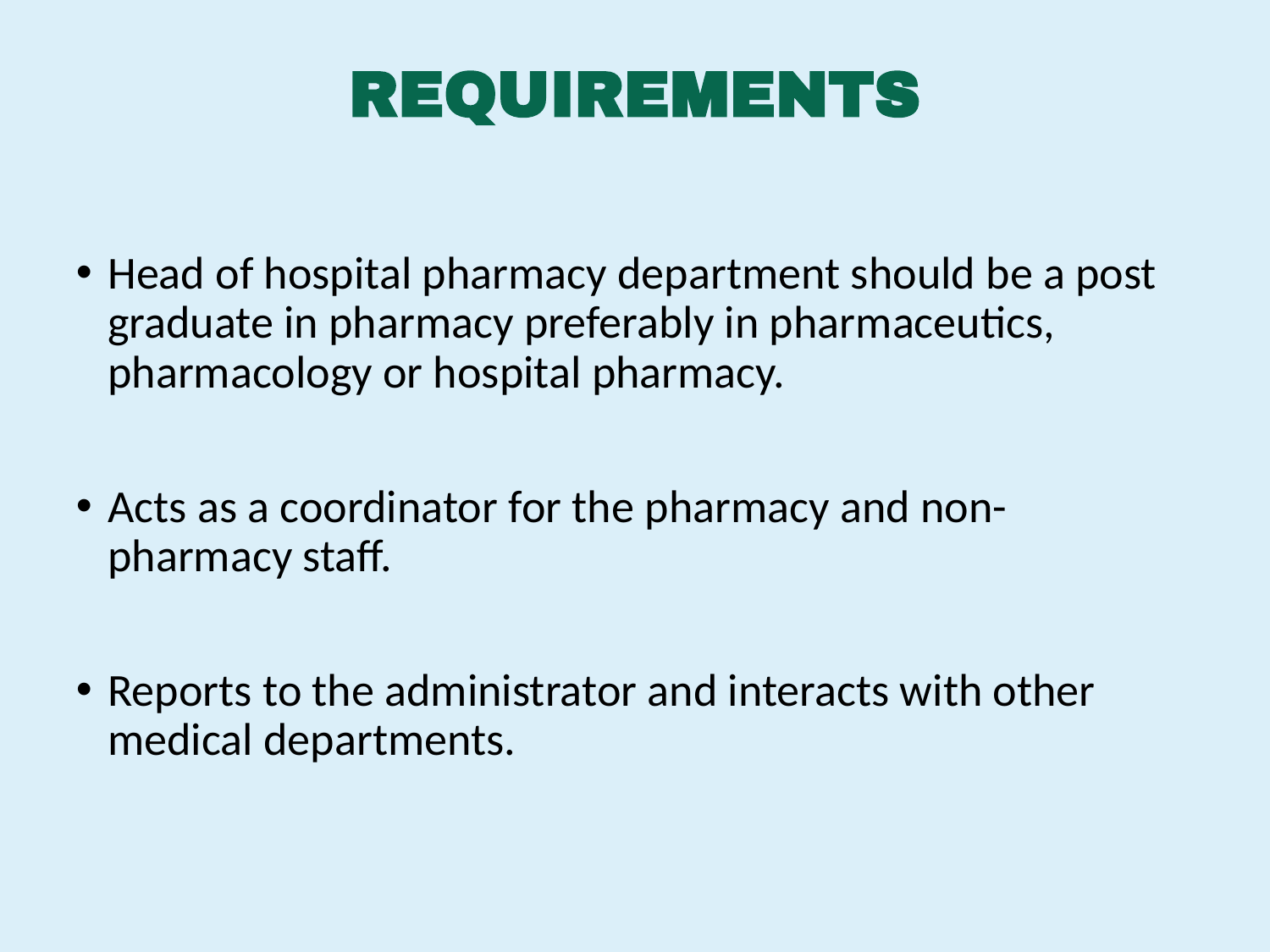

# REQUIREMENTS

Head of hospital pharmacy department should be a post graduate in pharmacy preferably in pharmaceutics, pharmacology or hospital pharmacy.

Acts as a coordinator for the pharmacy and non-pharmacy staff.

Reports to the administrator and interacts with other medical departments.